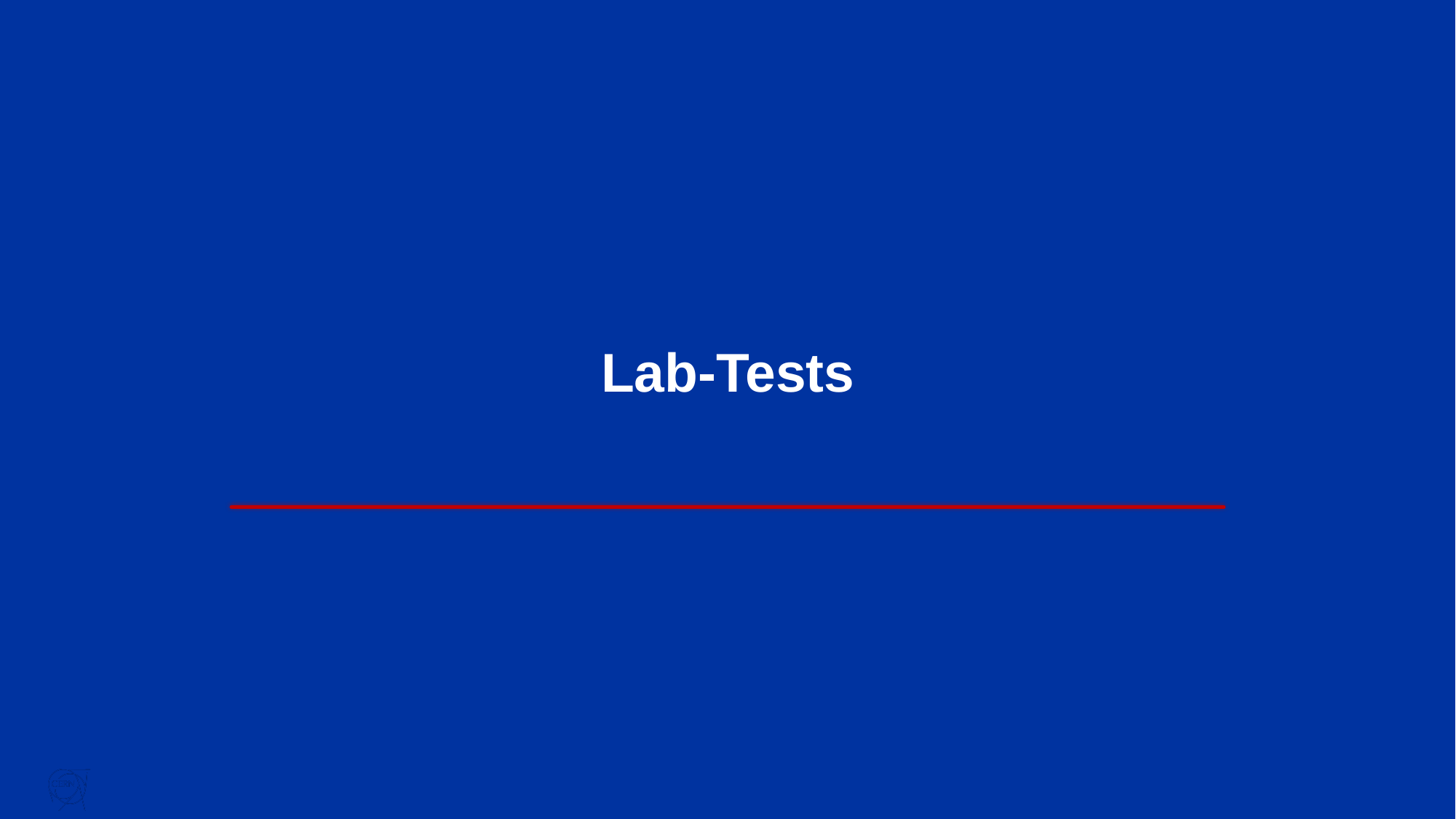

# Lab-Tests
A. Schlögelhofer | Electro-optical Modulator Time Stretch
14